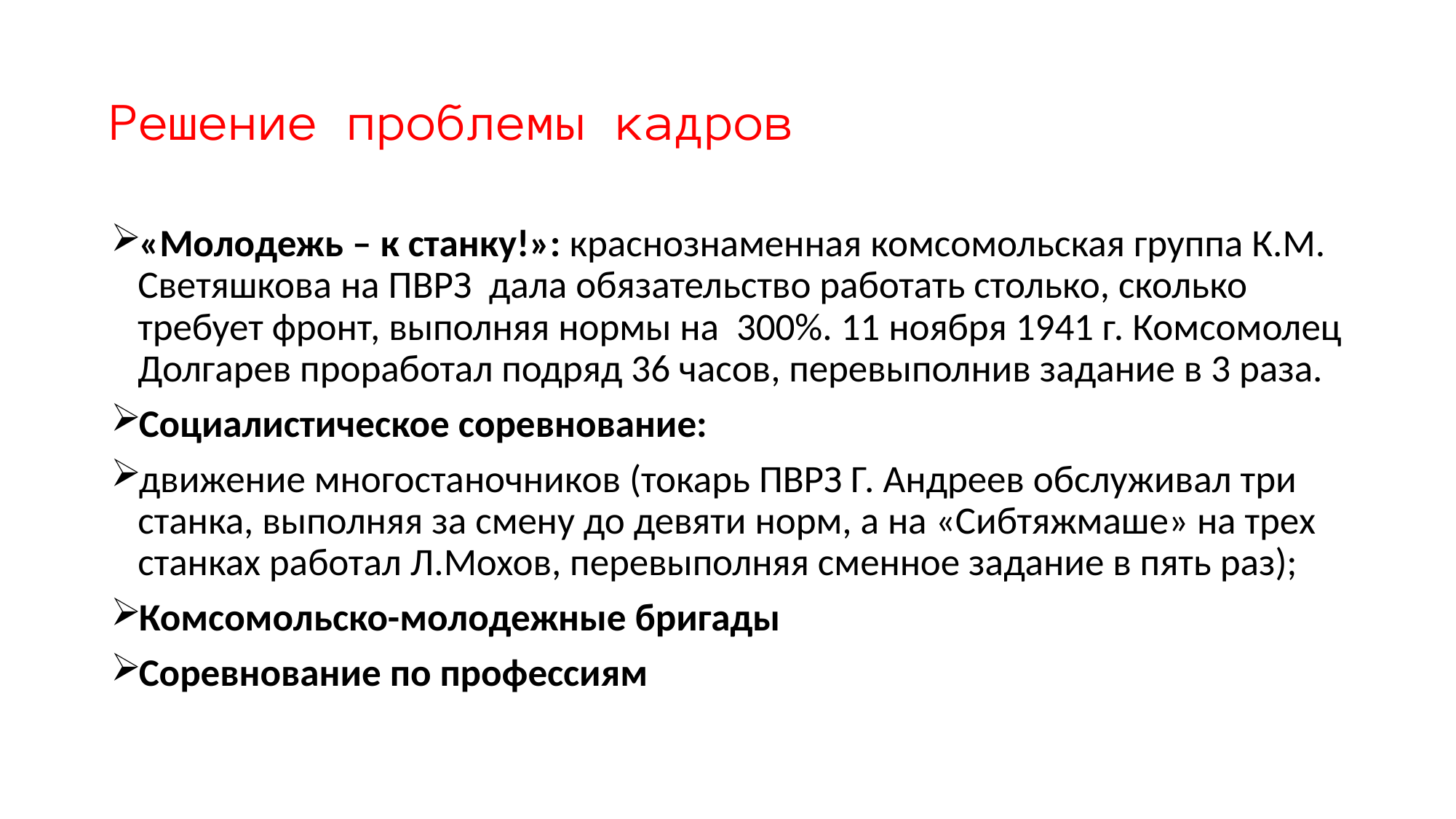

# Решение проблемы кадров
«Молодежь – к станку!»: краснознаменная комсомольская группа К.М. Светяшкова на ПВРЗ  дала обязательство работать столько, сколько требует фронт, выполняя нормы на  300%. 11 ноября 1941 г. Комсомолец Долгарев проработал подряд 36 часов, перевыполнив задание в 3 раза.
Социалистическое соревнование:
движение многостаночников (токарь ПВРЗ Г. Андреев обслуживал три станка, выполняя за смену до девяти норм, а на «Сибтяжмаше» на трех станках работал Л.Мохов, перевыполняя сменное задание в пять раз);
Комсомольско-молодежные бригады
Соревнование по профессиям